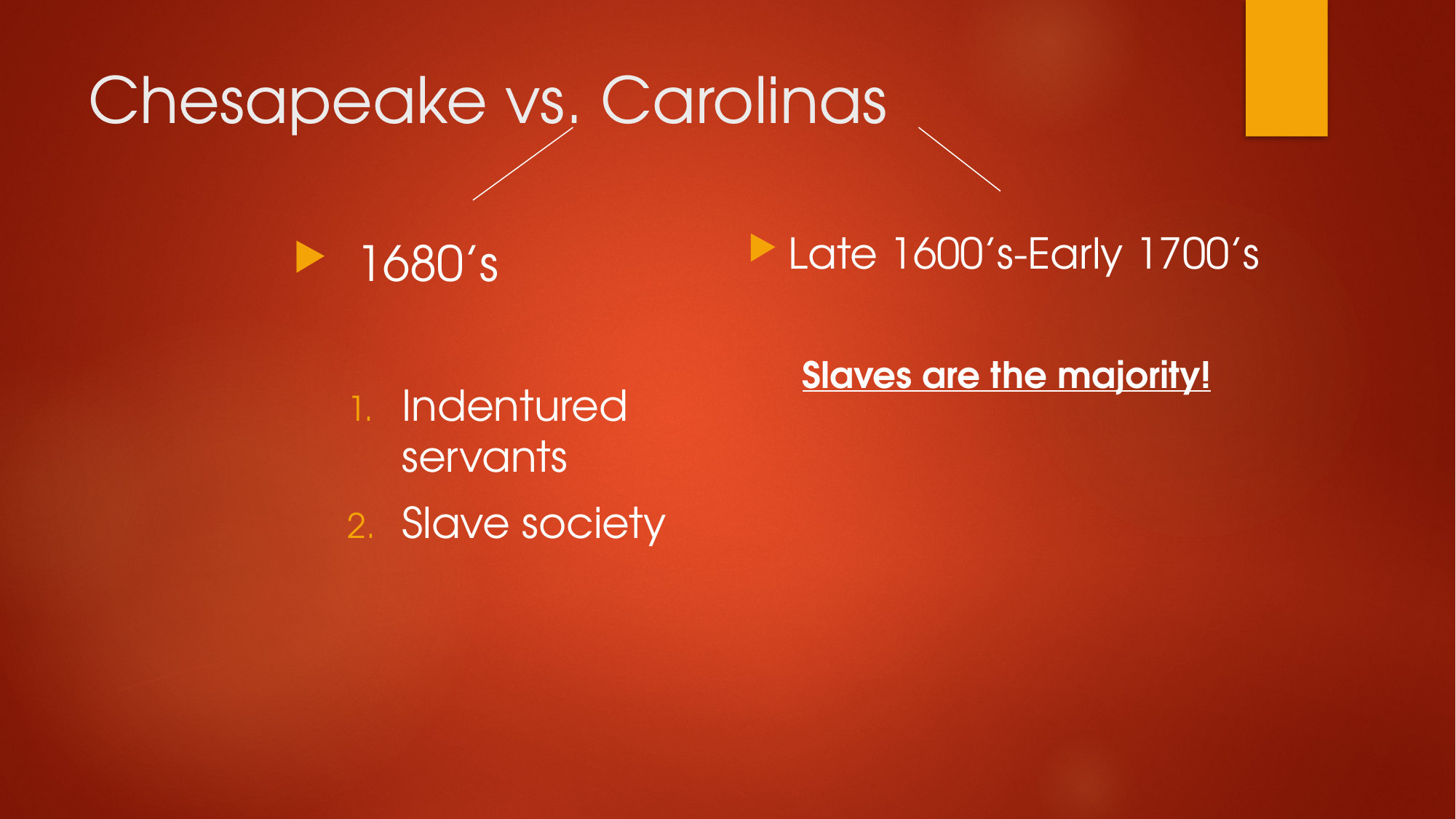

# Chesapeake vs. Carolinas

Late 1600’s-Early 1700’s

Slaves are the majority!
1680’s

Indentured servants
Slave society